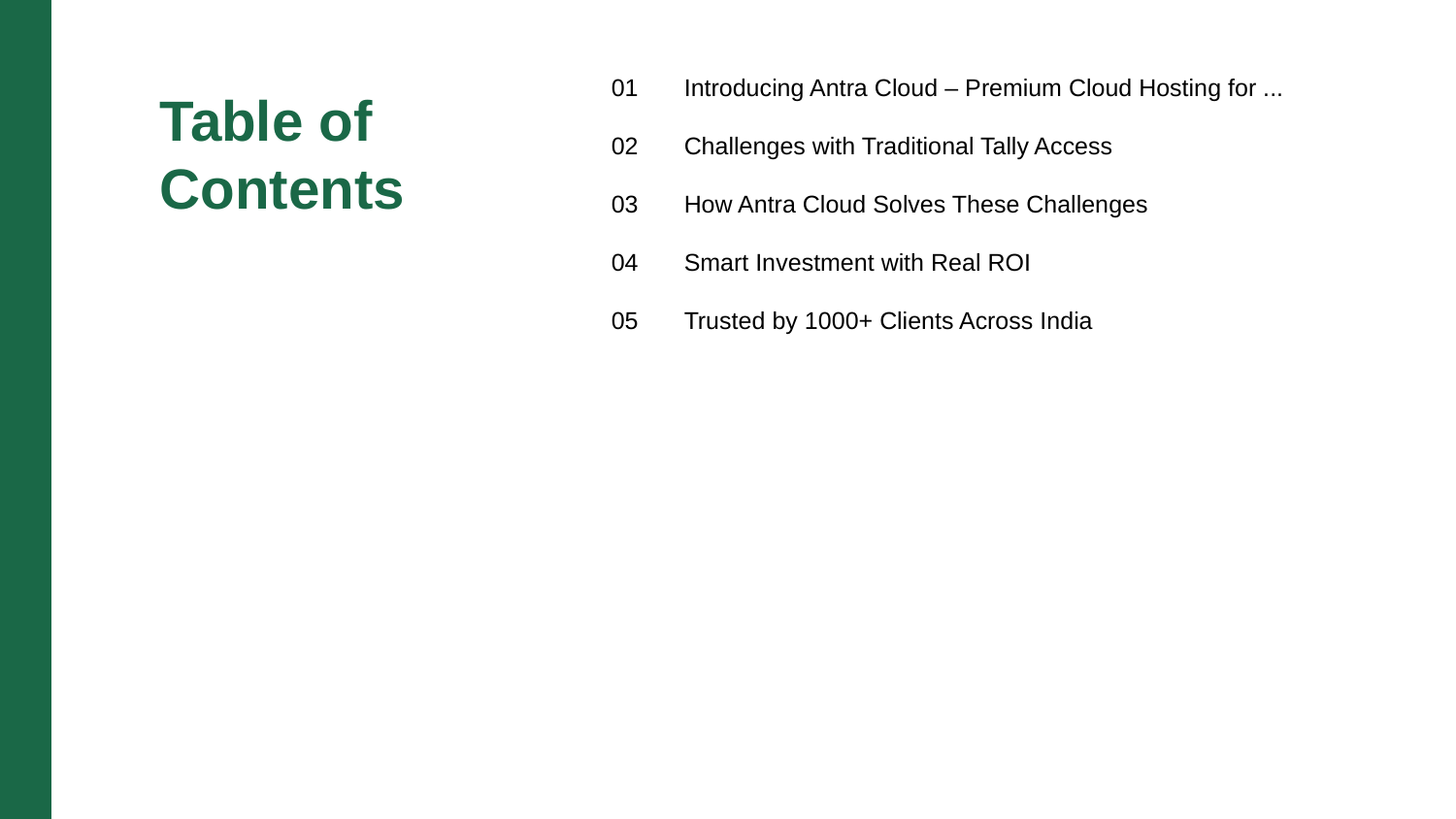

01
Introducing Antra Cloud – Premium Cloud Hosting for ...
Table of Contents
02
Challenges with Traditional Tally Access
03
How Antra Cloud Solves These Challenges
04
Smart Investment with Real ROI
05
Trusted by 1000+ Clients Across India